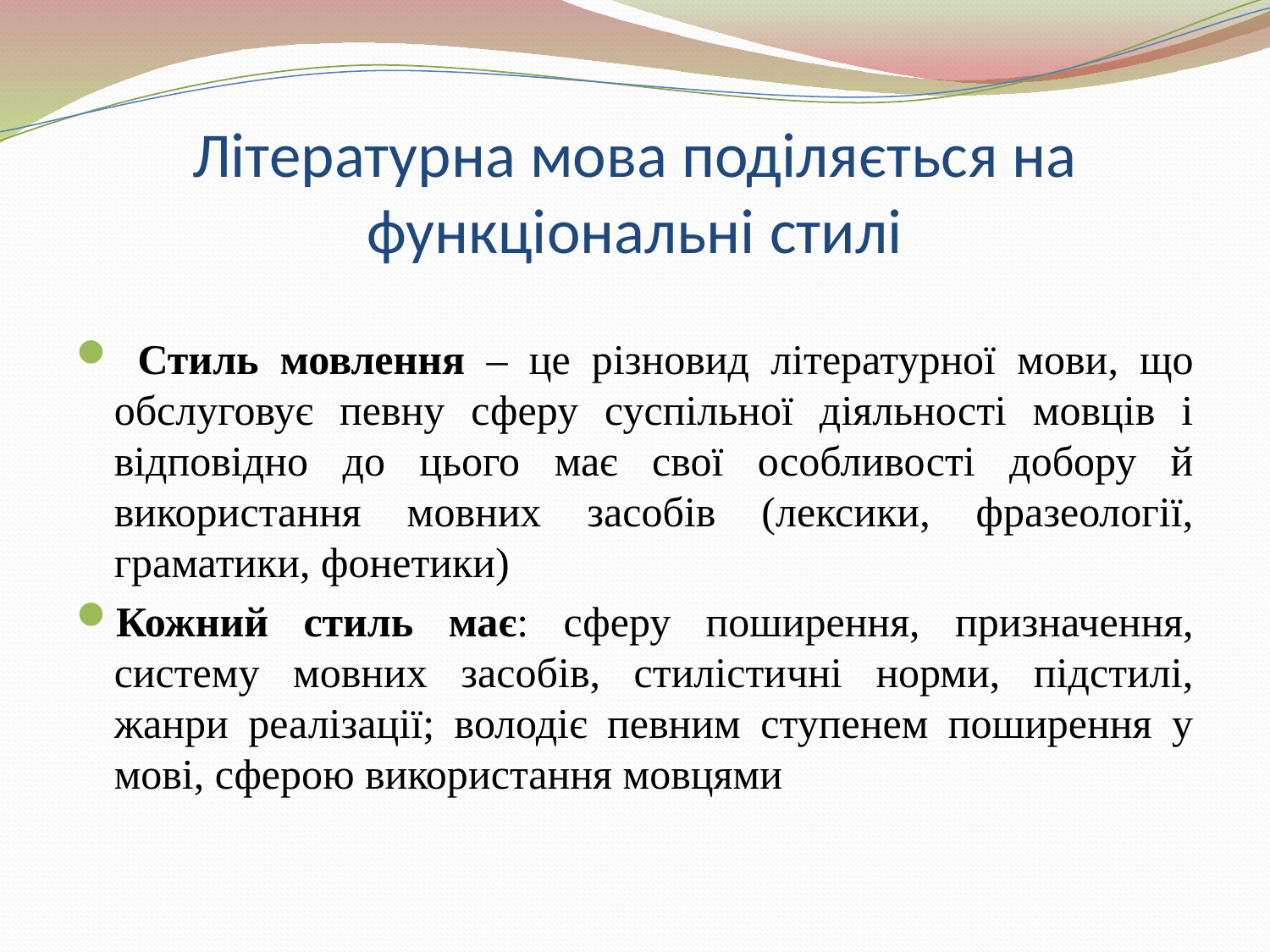

# Літературна мова поділяється на функціональні стилі
 Стиль мовлення – це різновид літературної мови, що обслуговує певну сферу суспільної діяльності мовців і відповідно до цього має свої особливості добору й використання мовних засобів (лексики, фразеології, граматики, фонетики)
Кожний стиль має: сферу поширення, призначення, систему мовних засобів, стилістичні норми, підстилі, жанри реалізації; володіє певним ступенем поширення у мові, сферою використання мовцями